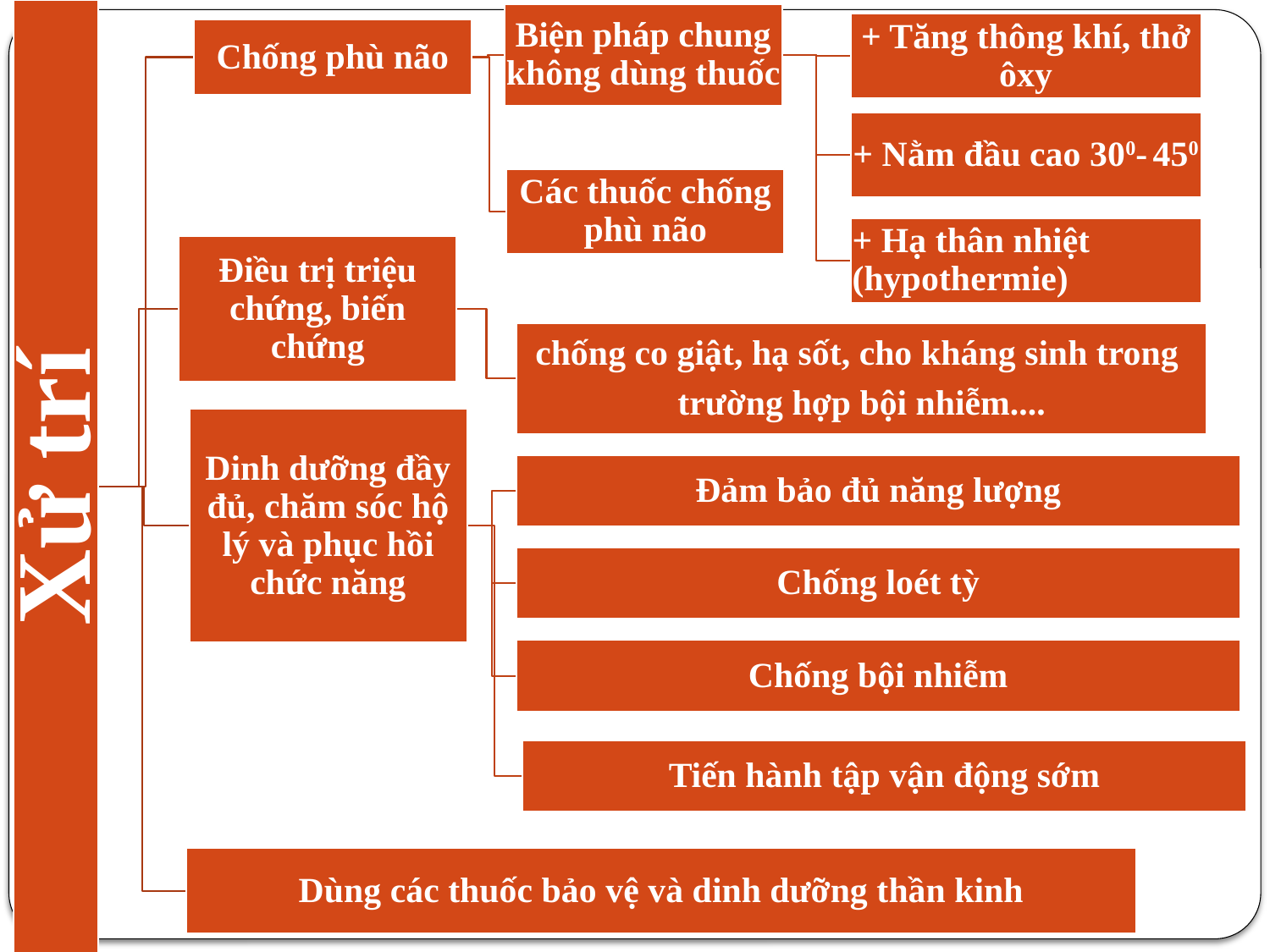

Xử trí
Chống phù não
Biện pháp chung không dùng thuốc
+ Tăng thông khí, thở ôxy
+ Nằm đầu cao 300- 450
+ Hạ thân nhiệt      (hypothermie)
Các thuốc chống phù não
Điều trị triệu chứng, biến chứng
chống co giật, hạ sốt, cho kháng sinh trong
tr­ư­­ờng hợp bội nhiễm....
Dinh d­­ư­­ỡng đầy đủ, chăm sóc hộ lý và phục hồi chức năng
Đảm bảo đủ năng lượng
Chống loét tỳ
Chống bội nhiễm
Tiến hành tập vận động sớm
Dùng các thuốc bảo vệ và dinh dưỡng thần kinh